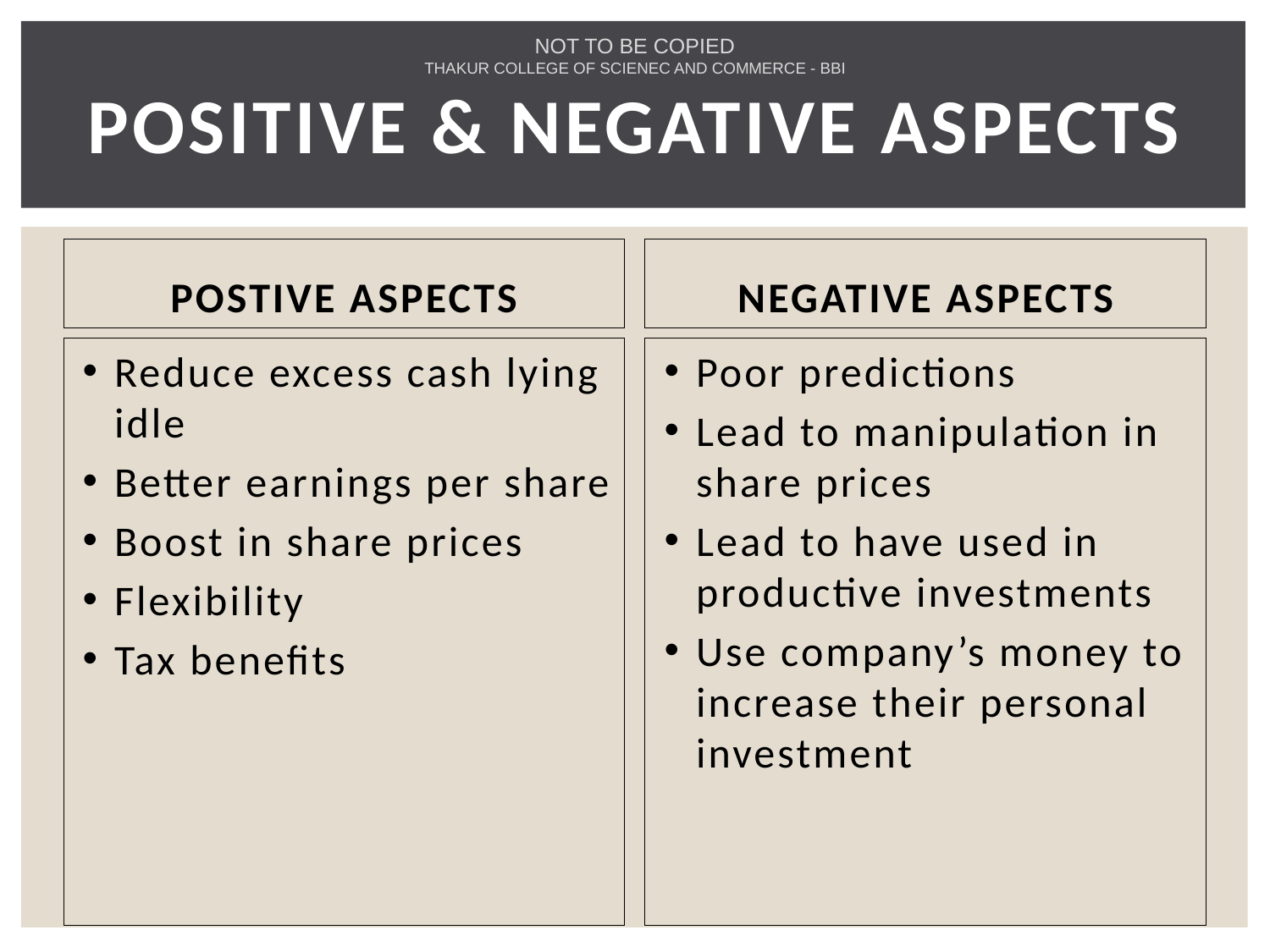

NOT TO BE COPIED
THAKUR COLLEGE OF SCIENEC AND COMMERCE - BBI
# POSITIVE & NEGATIVE ASPECTS
POSTIVE ASPECTS
NEGATIVE ASPECTS
Reduce excess cash lying idle
Better earnings per share
Boost in share prices
Flexibility
Tax benefits

Poor predictions
Lead to manipulation in share prices
Lead to have used in productive investments
Use company’s money to increase their personal investment